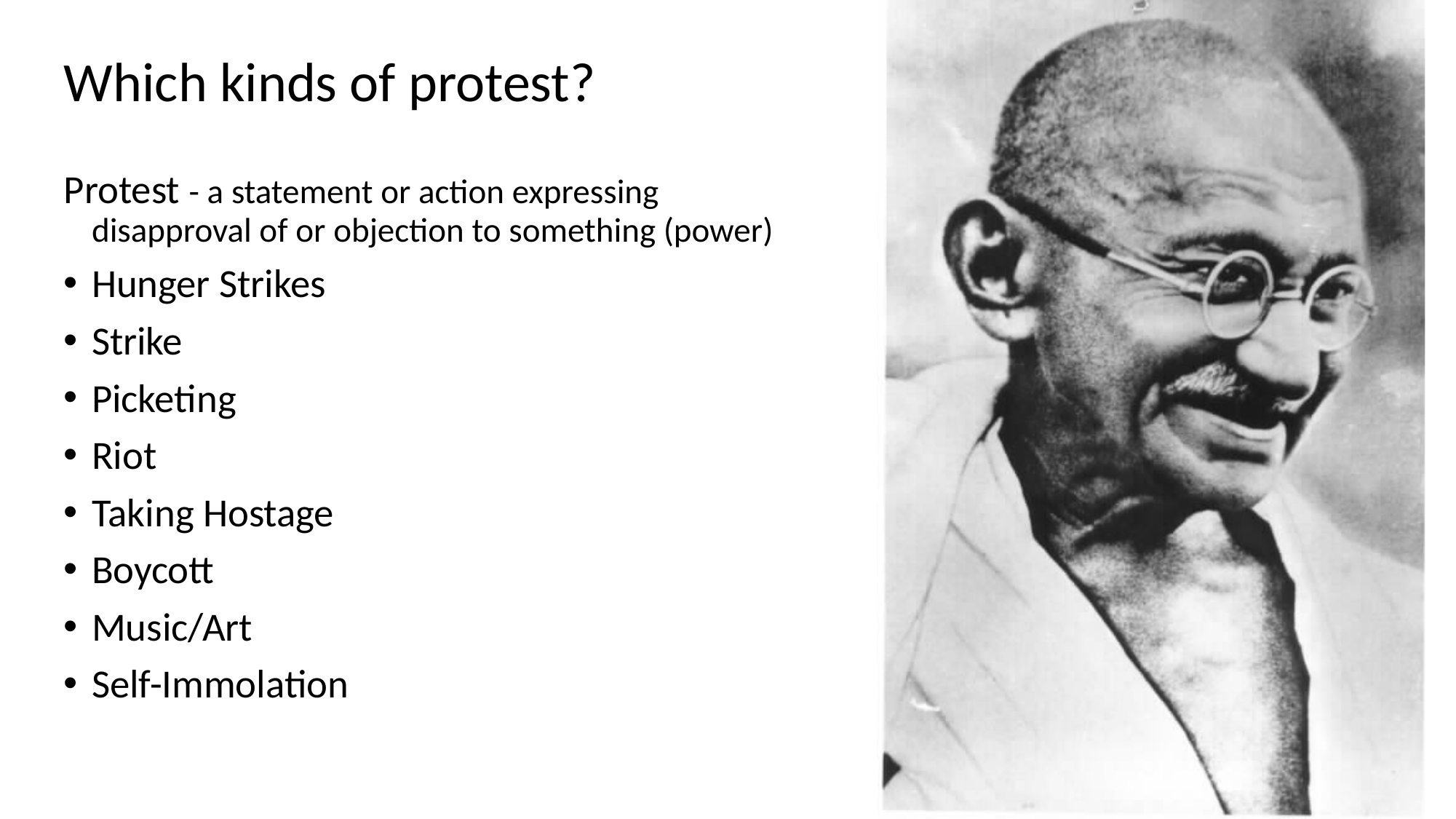

# Which kinds of protest?
Protest - a statement or action expressing disapproval of or objection to something (power)
Hunger Strikes
Strike
Picketing
Riot
Taking Hostage
Boycott
Music/Art
Self-Immolation